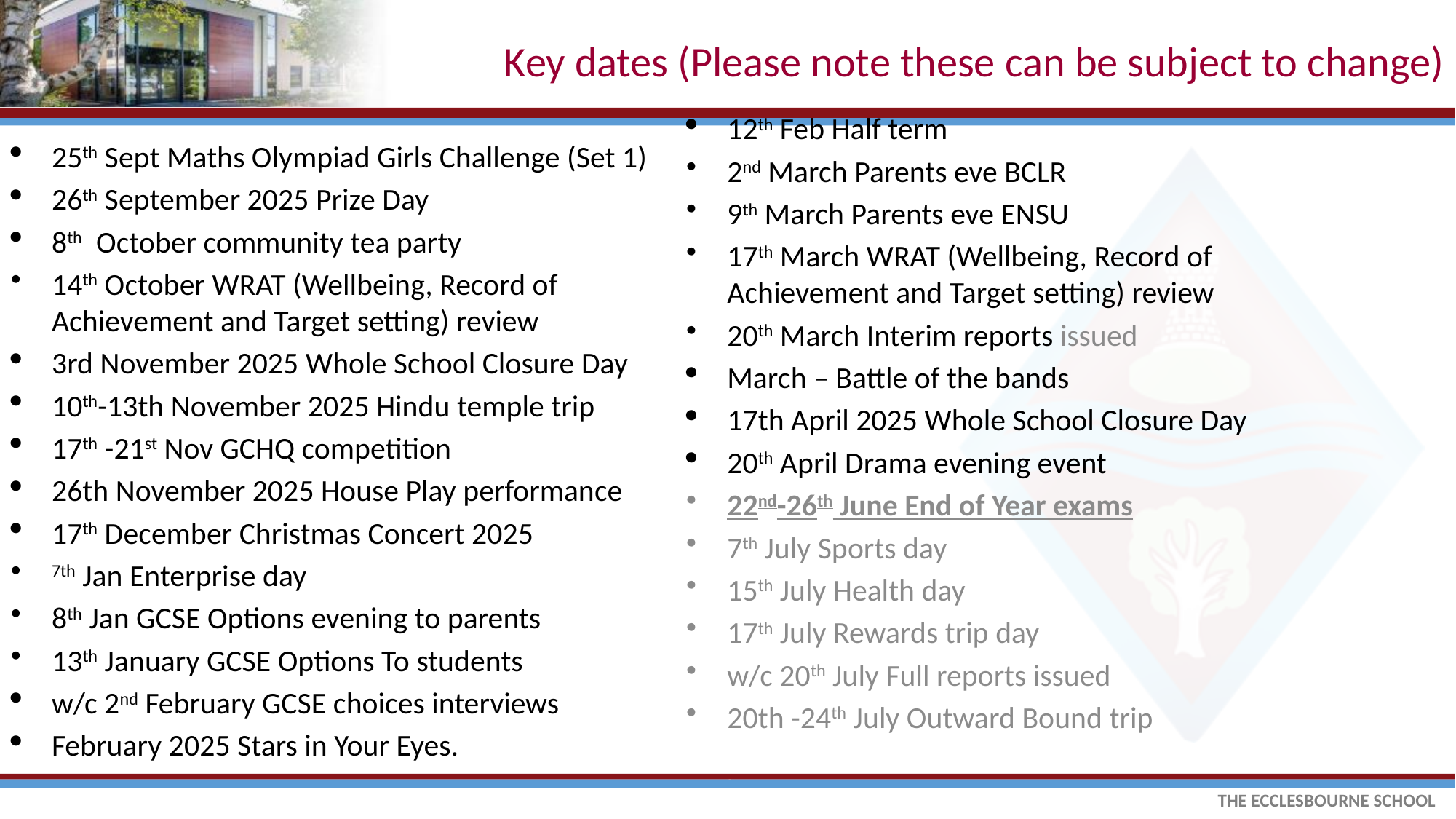

# Key dates (Please note these can be subject to change)
12th Feb Half term
2nd March Parents eve BCLR
9th March Parents eve ENSU
17th March WRAT (Wellbeing, Record of Achievement and Target setting) review
20th March Interim reports issued
March – Battle of the bands
17th April 2025 Whole School Closure Day
20th April Drama evening event
22nd-26th June End of Year exams
7th July Sports day
15th July Health day
17th July Rewards trip day
w/c 20th July Full reports issued
20th -24th July Outward Bound trip

25th Sept Maths Olympiad Girls Challenge (Set 1)
26th September 2025 Prize Day
8th  October community tea party
14th October WRAT (Wellbeing, Record of Achievement and Target setting) review
3rd November 2025 Whole School Closure Day
10th-13th November 2025 Hindu temple trip
17th -21st Nov GCHQ competition
26th November 2025 House Play performance
17th December Christmas Concert 2025
7th Jan Enterprise day
8th Jan GCSE Options evening to parents
13th January GCSE Options To students
w/c 2nd February GCSE choices interviews
February 2025 Stars in Your Eyes.